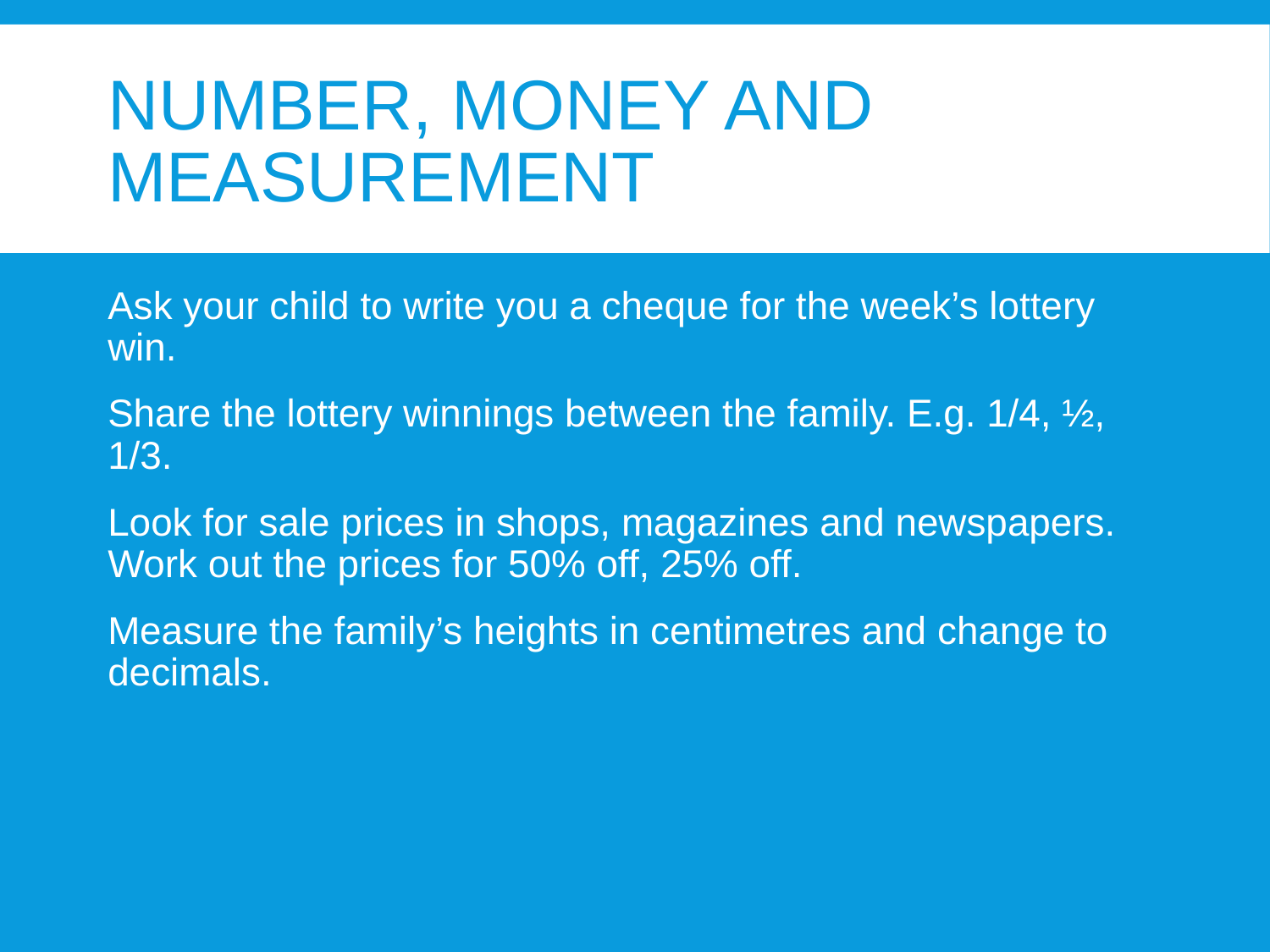

# Number, Money and Measurement
Ask your child to write you a cheque for the week’s lottery win.
Share the lottery winnings between the family. E.g. 1/4, ½, 1/3.
Look for sale prices in shops, magazines and newspapers. Work out the prices for 50% off, 25% off.
Measure the family’s heights in centimetres and change to decimals.